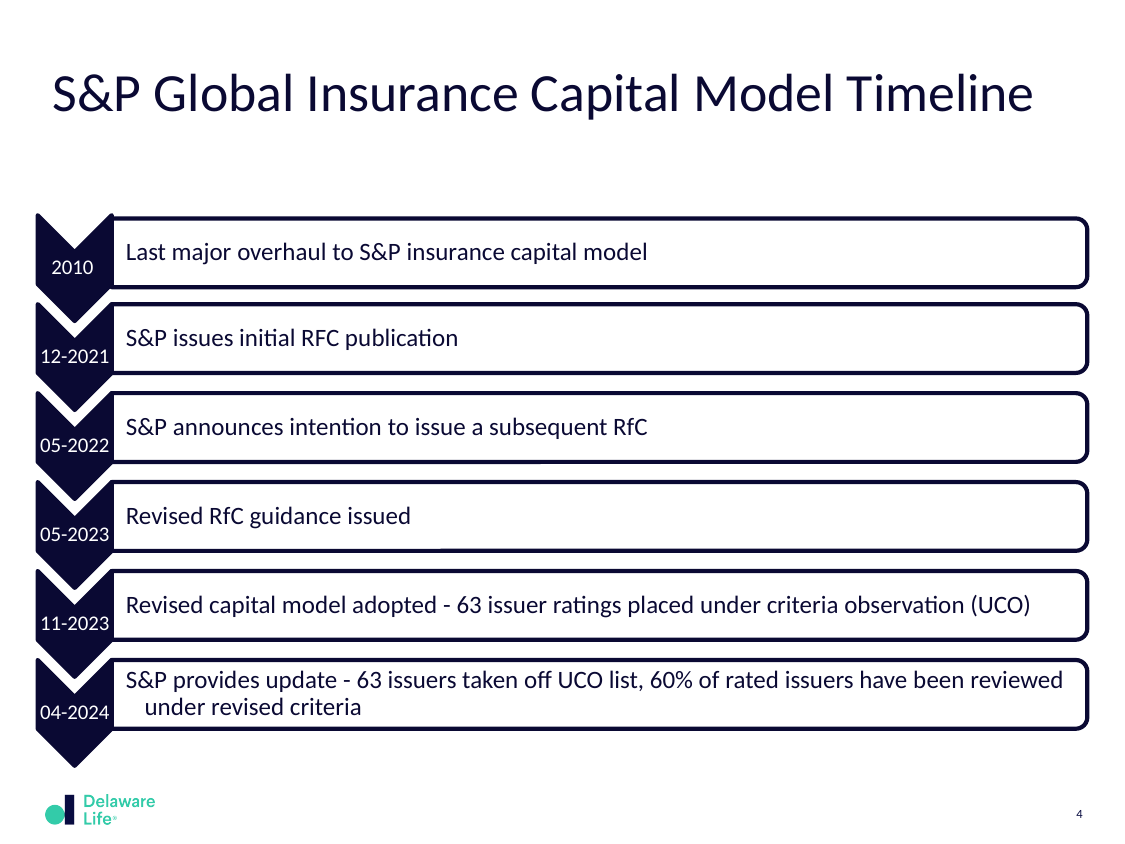

# S&P Global Insurance Capital Model Timeline
2010
Last major overhaul to S&P insurance capital model
12-2021
S&P issues initial RFC publication
05-2022
S&P announces intention to issue a subsequent RfC
05-2023
Revised RfC guidance issued
11-2023
Revised capital model adopted - 63 issuer ratings placed under criteria observation (UCO)
04-2024
S&P provides update - 63 issuers taken off UCO list, 60% of rated issuers have been reviewed under revised criteria
4